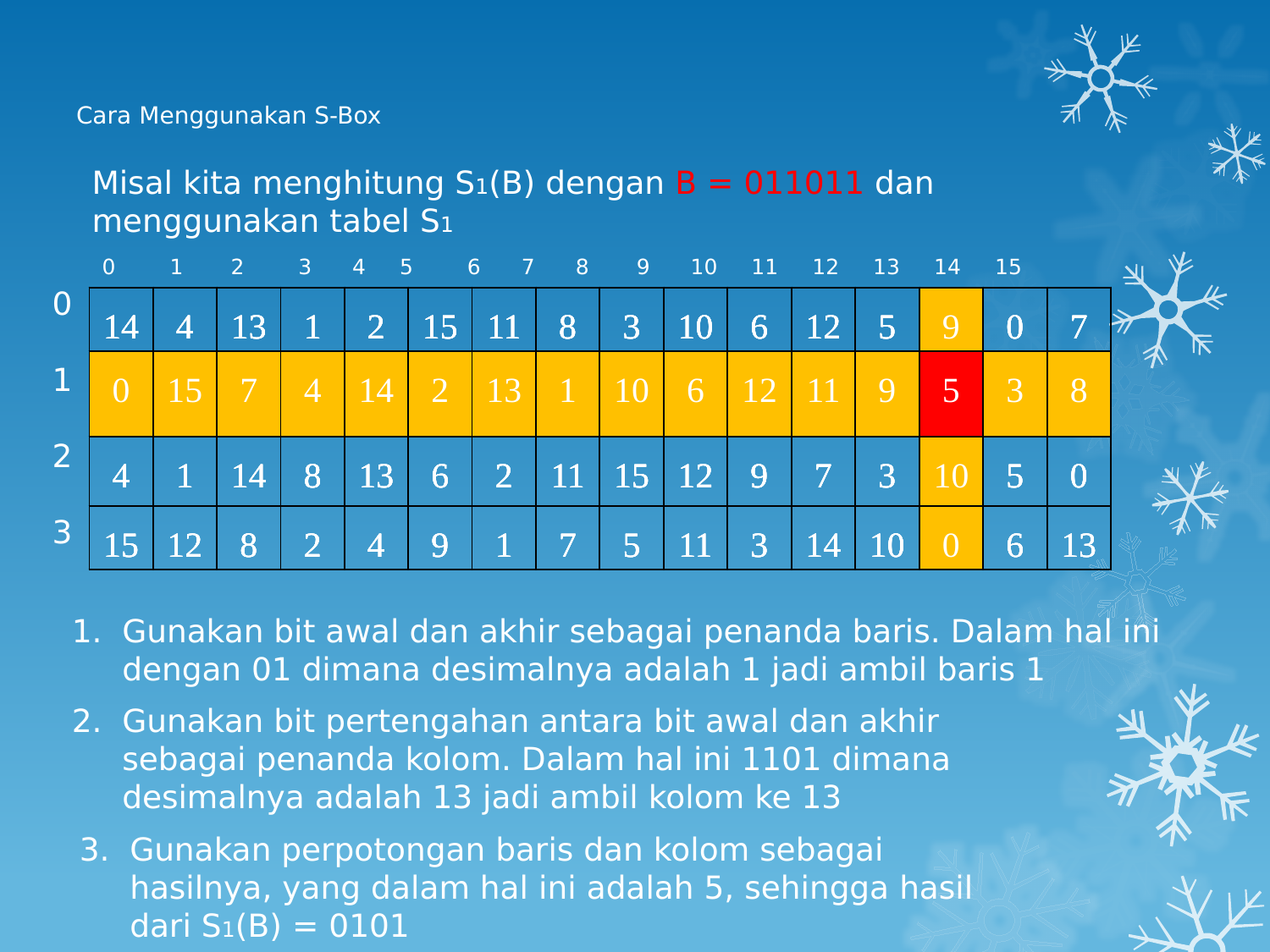

# Cara Menggunakan S-Box
Misal kita menghitung S1(B) dengan B = 011011 dan menggunakan tabel S1
0        1       2        3      4     5        6      7      8       9      10     11     12     13     14     15
0

1

2

3
| 14 | 4 | 13 | 1 | 2 | 15 | 11 | 8 | 3 | 10 | 6 | 12 | 5 | 9 | 0 | 7 |
| --- | --- | --- | --- | --- | --- | --- | --- | --- | --- | --- | --- | --- | --- | --- | --- |
| 0 | 15 | 7 | 4 | 14 | 2 | 13 | 1 | 10 | 6 | 12 | 11 | 9 | 5 | 3 | 8 |
| 4 | 1 | 14 | 8 | 13 | 6 | 2 | 11 | 15 | 12 | 9 | 7 | 3 | 10 | 5 | 0 |
| 15 | 12 | 8 | 2 | 4 | 9 | 1 | 7 | 5 | 11 | 3 | 14 | 10 | 0 | 6 | 13 |
| 14 | 4 | 13 | 1 | 2 | 15 | 11 | 8 | 3 | 10 | 6 | 12 | 5 | 9 | 0 | 7 |
| --- | --- | --- | --- | --- | --- | --- | --- | --- | --- | --- | --- | --- | --- | --- | --- |
| 0 | 15 | 7 | 4 | 14 | 2 | 13 | 1 | 10 | 6 | 12 | 11 | 9 | 5 | 3 | 8 |
| 4 | 1 | 14 | 8 | 13 | 6 | 2 | 11 | 15 | 12 | 9 | 7 | 3 | 10 | 5 | 0 |
| 15 | 12 | 8 | 2 | 4 | 9 | 1 | 7 | 5 | 11 | 3 | 14 | 10 | 0 | 6 | 13 |
| 14 | 4 | 13 | 1 | 2 | 15 | 11 | 8 | 3 | 10 | 6 | 12 | 5 | 9 | 0 | 7 |
| --- | --- | --- | --- | --- | --- | --- | --- | --- | --- | --- | --- | --- | --- | --- | --- |
| 0 | 15 | 7 | 4 | 14 | 2 | 13 | 1 | 10 | 6 | 12 | 11 | 9 | 5 | 3 | 8 |
| 4 | 1 | 14 | 8 | 13 | 6 | 2 | 11 | 15 | 12 | 9 | 7 | 3 | 10 | 5 | 0 |
| 15 | 12 | 8 | 2 | 4 | 9 | 1 | 7 | 5 | 11 | 3 | 14 | 10 | 0 | 6 | 13 |
| 14 | 4 | 13 | 1 | 2 | 15 | 11 | 8 | 3 | 10 | 6 | 12 | 5 | 9 | 0 | 7 |
| --- | --- | --- | --- | --- | --- | --- | --- | --- | --- | --- | --- | --- | --- | --- | --- |
| 0 | 15 | 7 | 4 | 14 | 2 | 13 | 1 | 10 | 6 | 12 | 11 | 9 | 5 | 3 | 8 |
| 4 | 1 | 14 | 8 | 13 | 6 | 2 | 11 | 15 | 12 | 9 | 7 | 3 | 10 | 5 | 0 |
| 15 | 12 | 8 | 2 | 4 | 9 | 1 | 7 | 5 | 11 | 3 | 14 | 10 | 0 | 6 | 13 |
1. 	Gunakan bit awal dan akhir sebagai penanda baris. Dalam hal ini dengan 01 dimana desimalnya adalah 1 jadi ambil baris 1
2.	Gunakan bit pertengahan antara bit awal dan akhir sebagai penanda kolom. Dalam hal ini 1101 dimana desimalnya adalah 13 jadi ambil kolom ke 13
3. 	Gunakan perpotongan baris dan kolom sebagai hasilnya, yang dalam hal ini adalah 5, sehingga hasil dari S1(B) = 0101